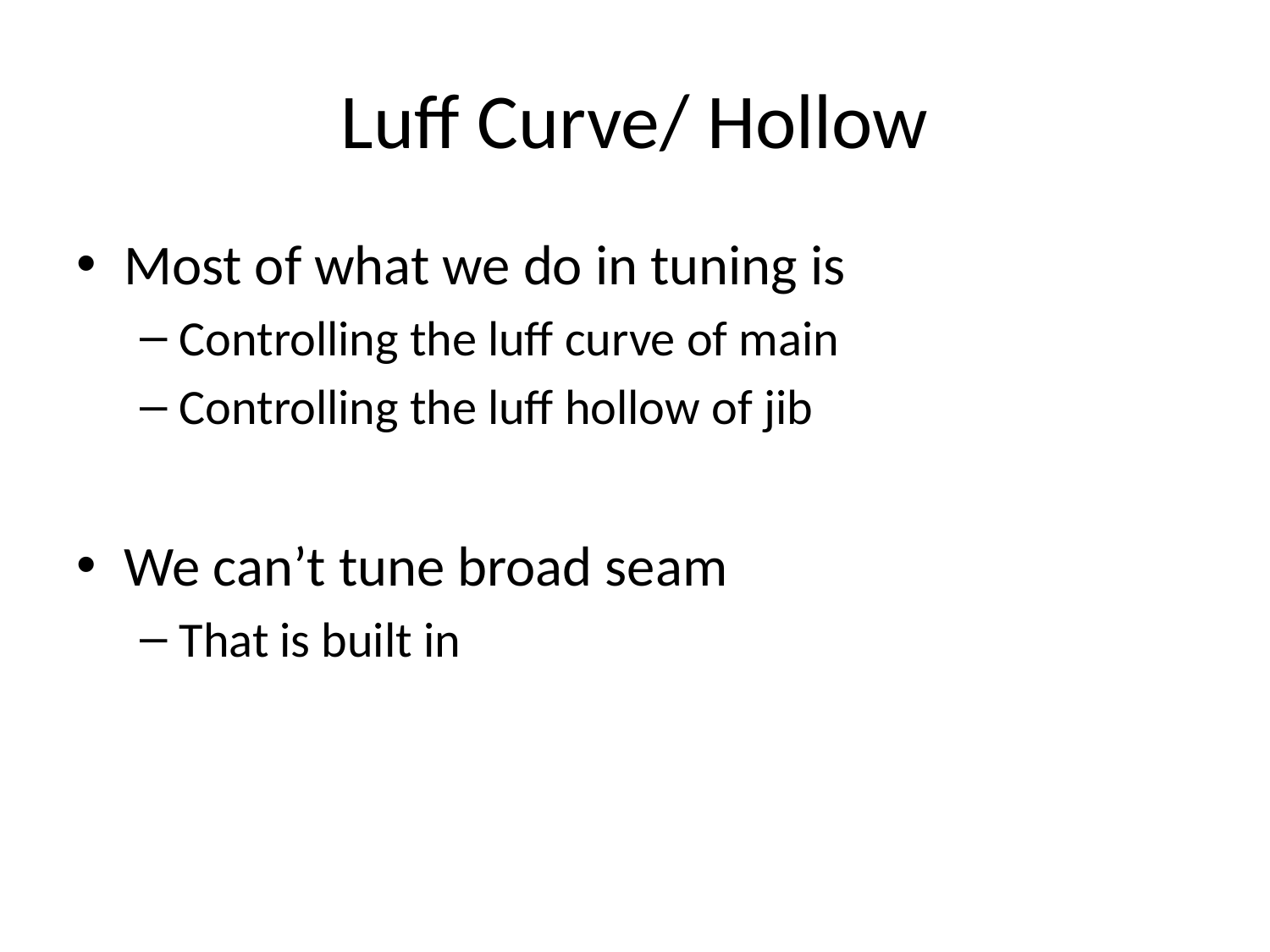

# Luff Curve/ Hollow
Most of what we do in tuning is
Controlling the luff curve of main
Controlling the luff hollow of jib

We can’t tune broad seam
That is built in